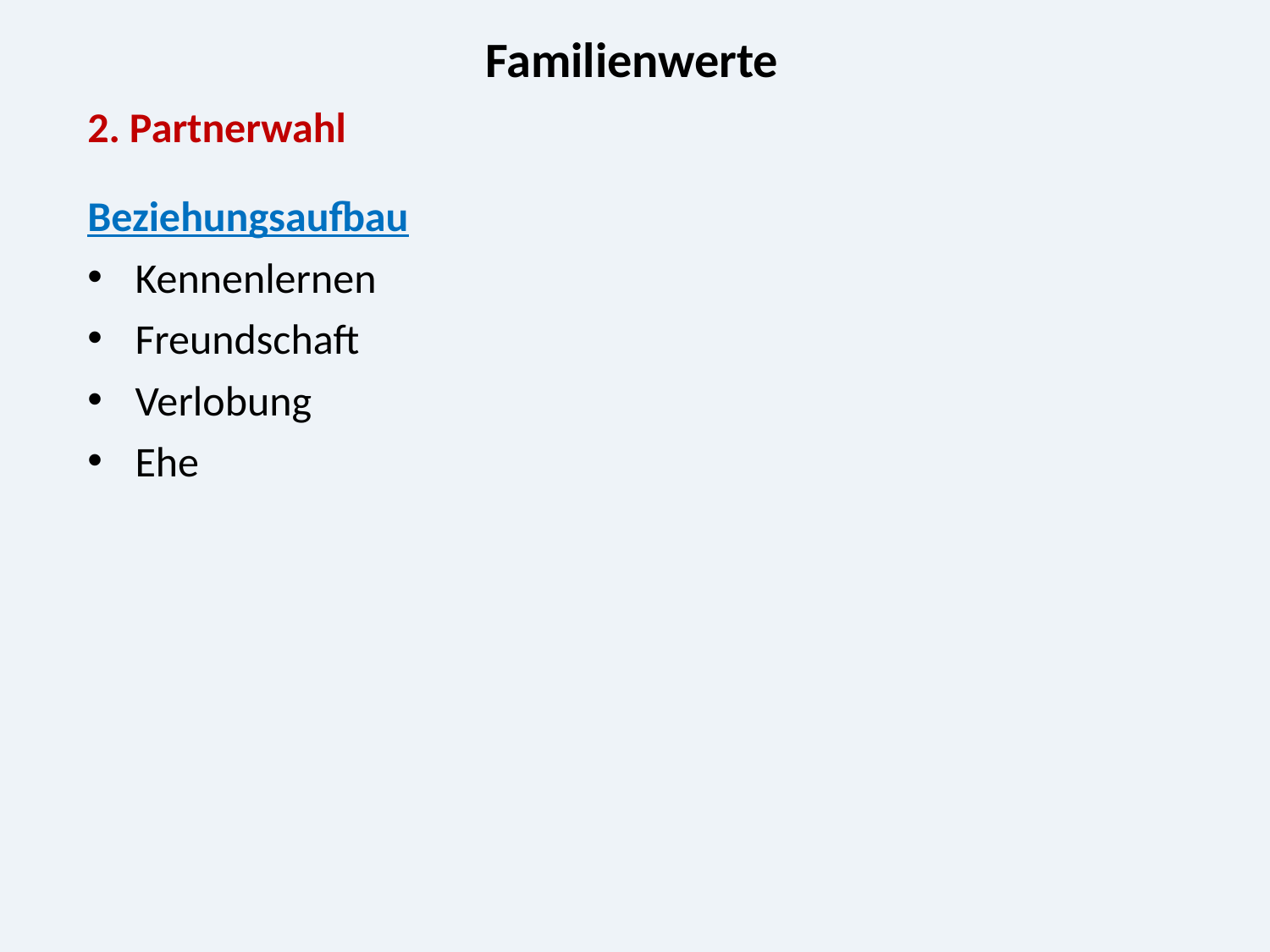

Familienwerte
2. Partnerwahl

Beziehungsaufbau
Kennenlernen
Freundschaft
Verlobung
Ehe